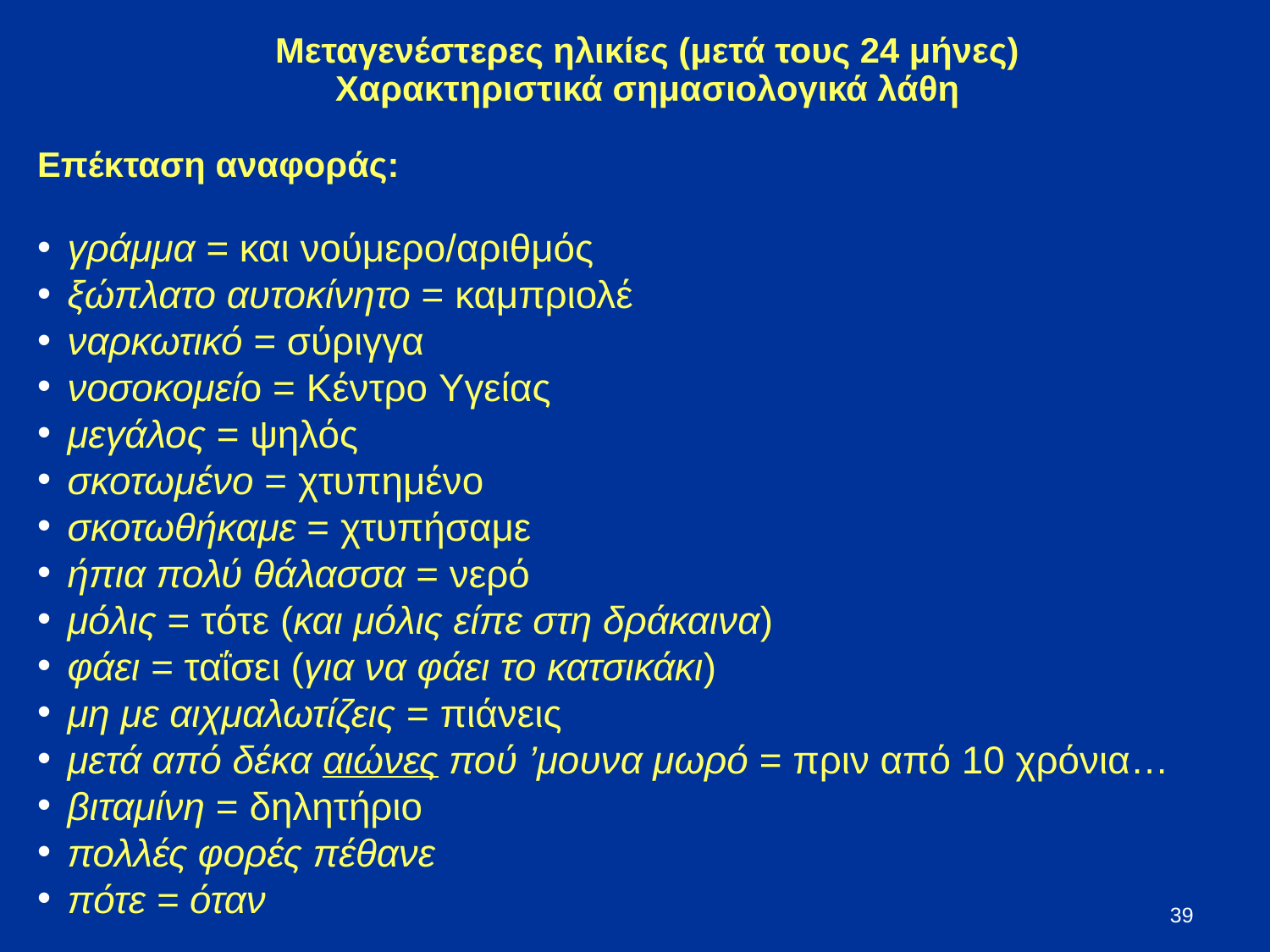

Μεταγενέστερες ηλικίες (μετά τους 24 μήνες)
Χαρακτηριστικά σημασιολογικά λάθη

Επέκταση αναφοράς:

γράμμα = και νούμερο/αριθμός
ξώπλατο αυτοκίνητο = καμπριολέ
ναρκωτικό = σύριγγα
νοσοκομείο = Κέντρο Υγείας
μεγάλος = ψηλός
σκοτωμένο = χτυπημένο
σκοτωθήκαμε = χτυπήσαμε
ήπια πολύ θάλασσα = νερό
μόλις = τότε (και μόλις είπε στη δράκαινα)
φάει = ταΐσει (για να φάει τo κατσικάκι)
μη με αιχμαλωτίζεις = πιάνεις
μετά από δέκα αιώνες πού ’μουνα μωρό = πριν από 10 χρόνια…
βιταμίνη = δηλητήριο
πολλές φορές πέθανε
πότε = όταν
39